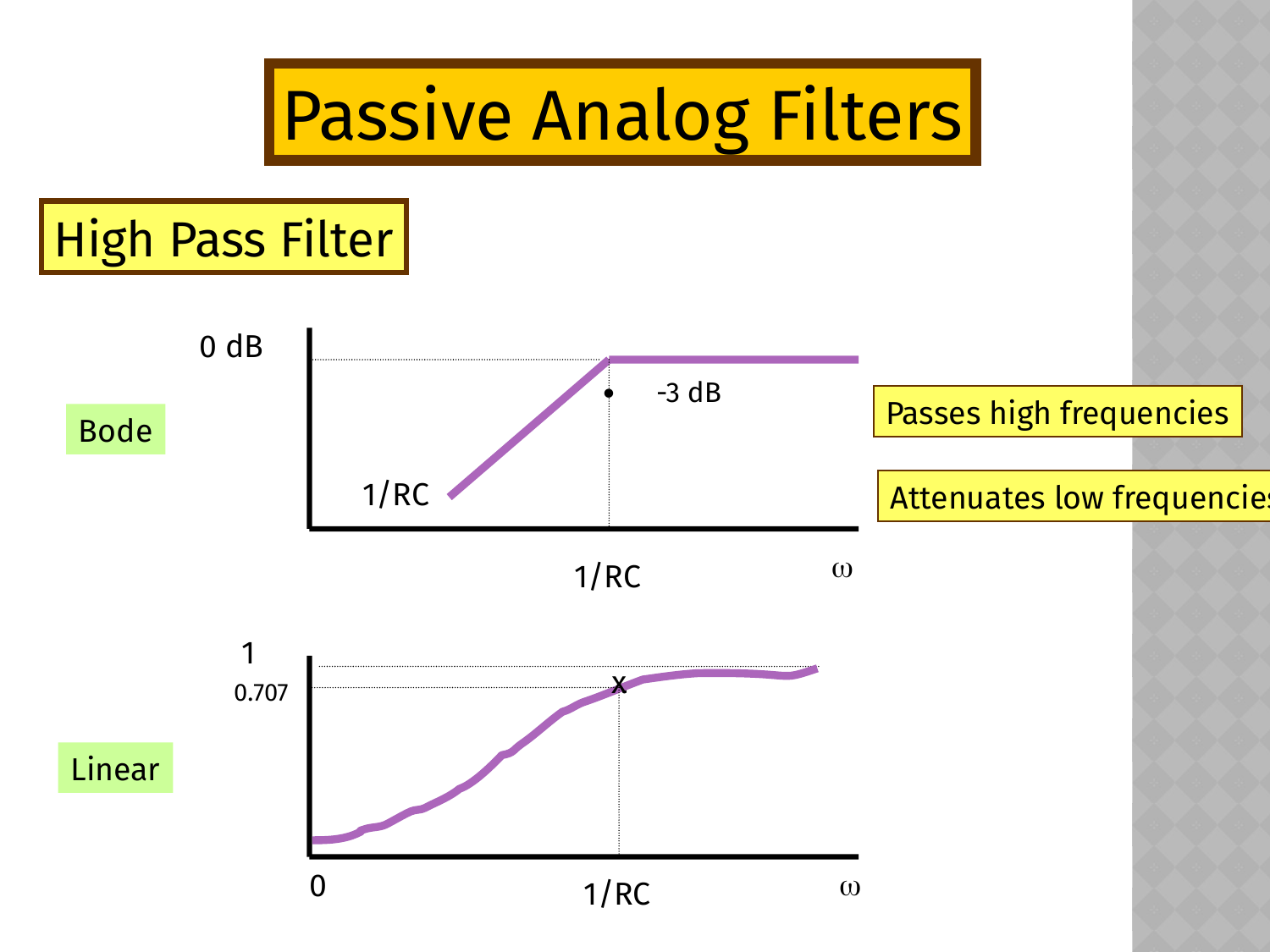

Passive Analog Filters
High Pass Filter
0 dB

.

-3 dB
Passes high frequencies
Bode
1/RC
Attenuates low frequencies

ω
1/RC
1

x
.

0.707

Linear

ω
0
1/RC